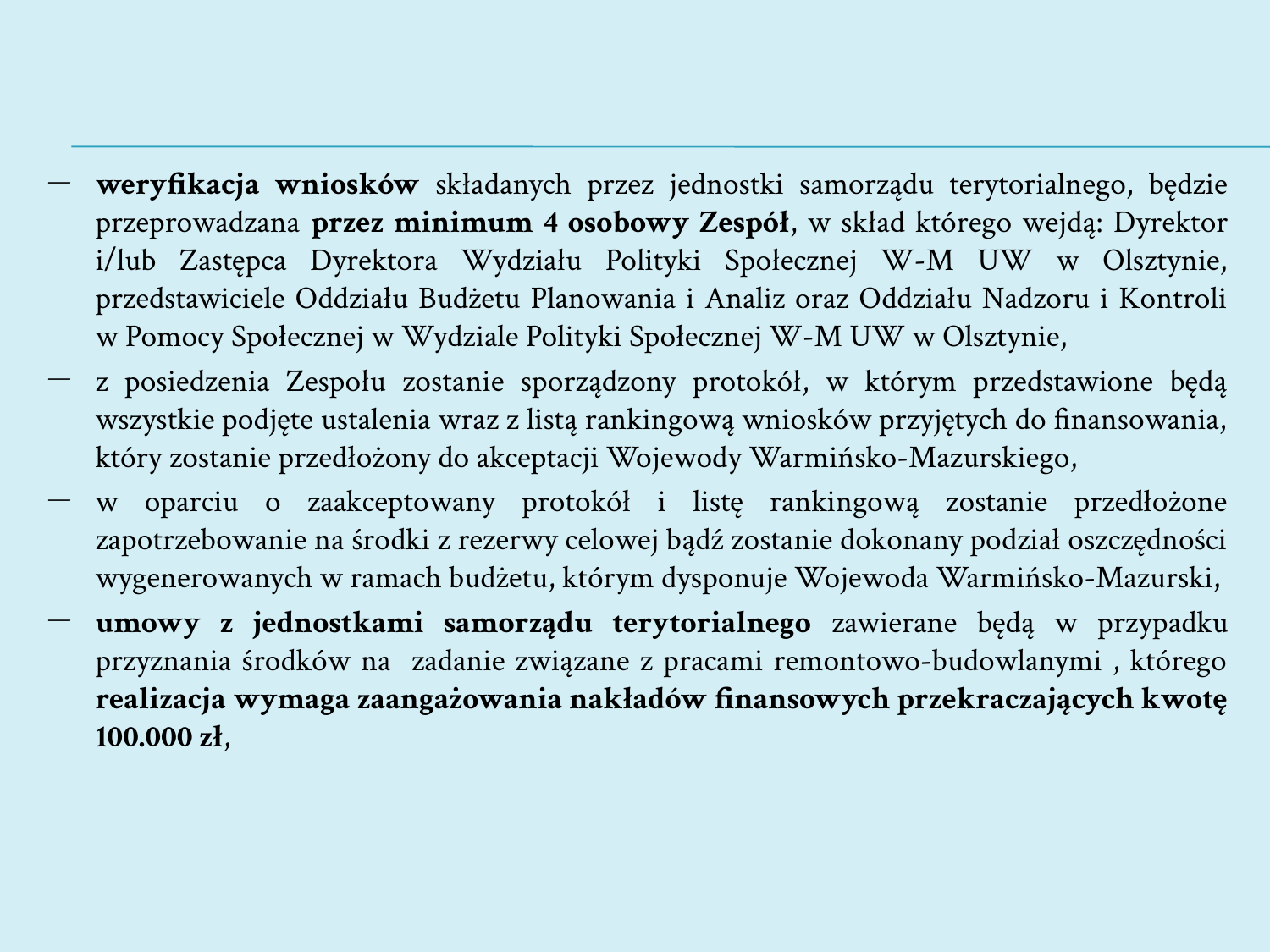

weryfikacja wniosków składanych przez jednostki samorządu terytorialnego, będzie przeprowadzana przez minimum 4 osobowy Zespół, w skład którego wejdą: Dyrektor i/lub Zastępca Dyrektora Wydziału Polityki Społecznej W-M UW w Olsztynie, przedstawiciele Oddziału Budżetu Planowania i Analiz oraz Oddziału Nadzoru i Kontroli w Pomocy Społecznej w Wydziale Polityki Społecznej W-M UW w Olsztynie,
z posiedzenia Zespołu zostanie sporządzony protokół, w którym przedstawione będą wszystkie podjęte ustalenia wraz z listą rankingową wniosków przyjętych do finansowania, który zostanie przedłożony do akceptacji Wojewody Warmińsko-Mazurskiego,
w oparciu o zaakceptowany protokół i listę rankingową zostanie przedłożone zapotrzebowanie na środki z rezerwy celowej bądź zostanie dokonany podział oszczędności wygenerowanych w ramach budżetu, którym dysponuje Wojewoda Warmińsko-Mazurski,
umowy z jednostkami samorządu terytorialnego zawierane będą w przypadku przyznania środków na  zadanie związane z pracami remontowo-budowlanymi , którego realizacja wymaga zaangażowania nakładów finansowych przekraczających kwotę 100.000 zł,